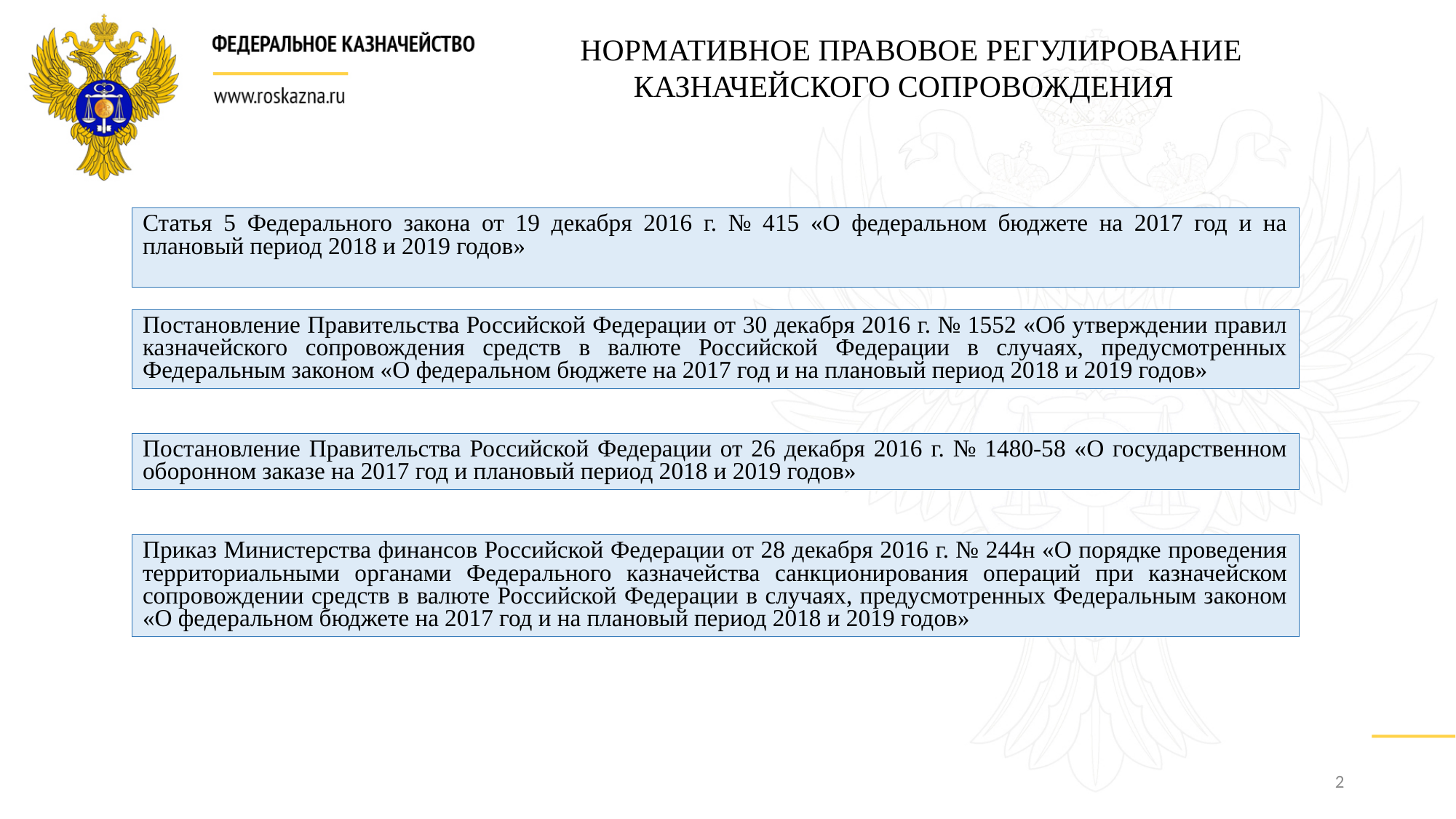

НОРМАТИВНОЕ ПРАВОВОЕ РЕГУЛИРОВАНИЕ КАЗНАЧЕЙСКОГО СОПРОВОЖДЕНИЯ
Статья 5 Федерального закона от 19 декабря 2016 г. № 415 «О федеральном бюджете на 2017 год и на плановый период 2018 и 2019 годов»

Постановление Правительства Российской Федерации от 30 декабря 2016 г. № 1552 «Об утверждении правил казначейского сопровождения средств в валюте Российской Федерации в случаях, предусмотренных Федеральным законом «О федеральном бюджете на 2017 год и на плановый период 2018 и 2019 годов»
Постановление Правительства Российской Федерации от 26 декабря 2016 г. № 1480-58 «О государственном оборонном заказе на 2017 год и плановый период 2018 и 2019 годов»
Приказ Министерства финансов Российской Федерации от 28 декабря 2016 г. № 244н «О порядке проведения территориальными органами Федерального казначейства санкционирования операций при казначейском сопровождении средств в валюте Российской Федерации в случаях, предусмотренных Федеральным законом «О федеральном бюджете на 2017 год и на плановый период 2018 и 2019 годов»

2